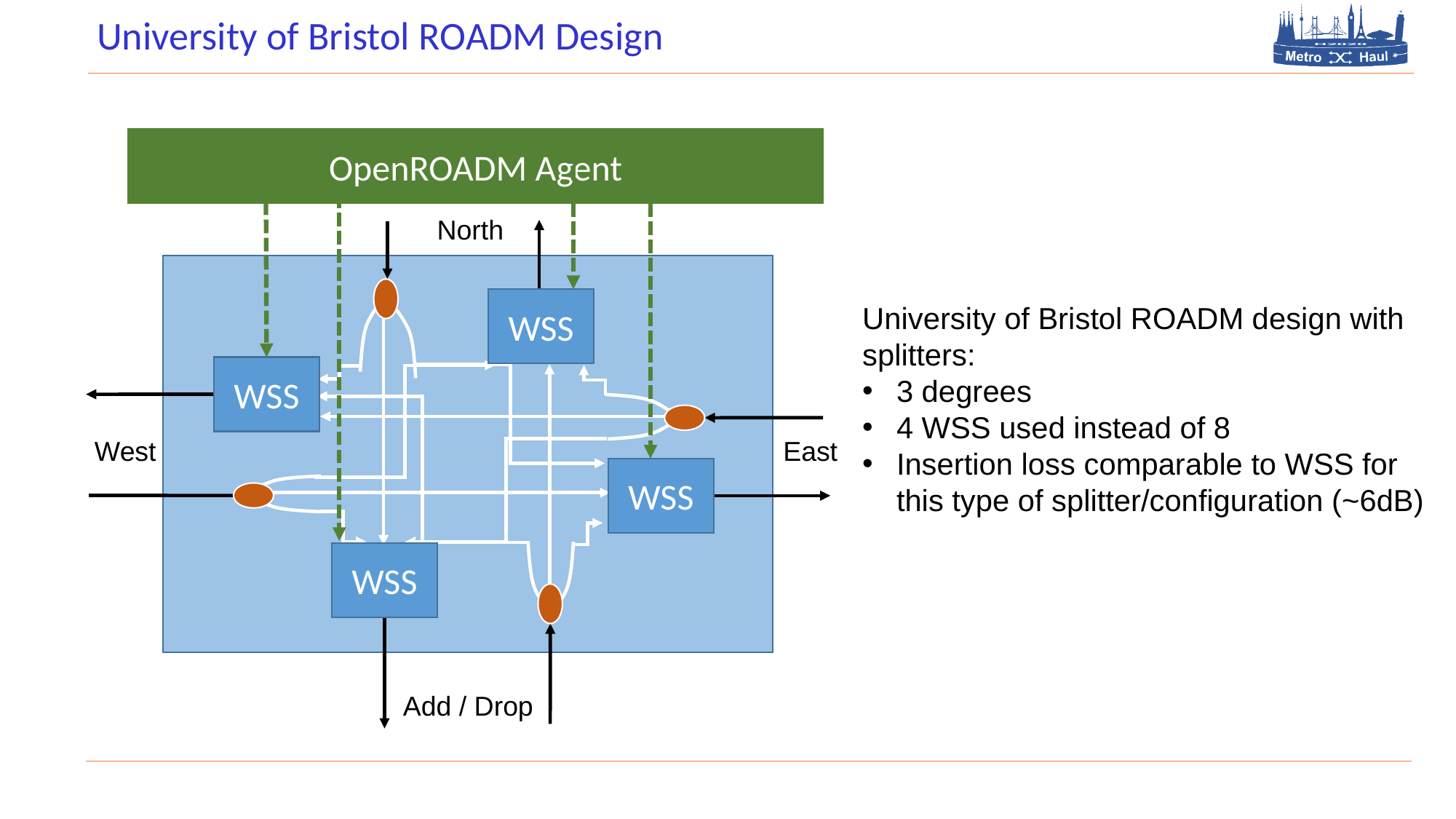

# University of Bristol ROADM Design
OpenROADM Agent
North

WSS
University of Bristol ROADM design with splitters:
3 degrees
4 WSS used instead of 8
Insertion loss comparable to WSS for this type of splitter/configuration (~6dB)

WSS

West
East

WSS

WSS

Add / Drop